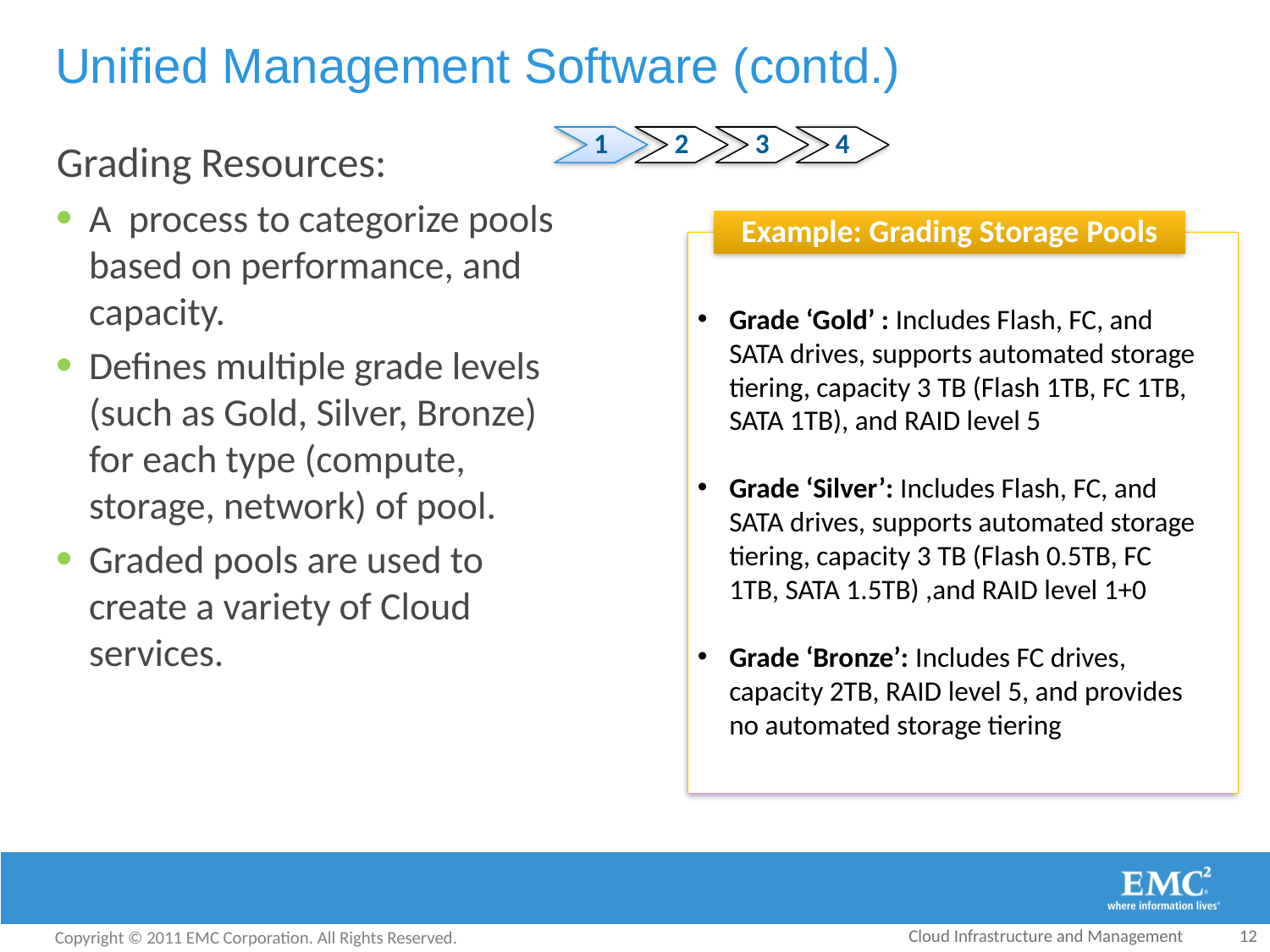

# Unified Management Software (contd.)
1
2
3
4
Grading Resources:
A  process to categorize pools based on performance, and capacity.
Defines multiple grade levels (such as Gold, Silver, Bronze) for each type (compute, storage, network) of pool.
Graded pools are used to create a variety of Cloud services.

Example: Grading Storage Pools

Grade ‘Gold’ : Includes Flash, FC, and SATA drives, supports automated storage tiering, capacity 3 TB (Flash 1TB, FC 1TB, SATA 1TB), and RAID level 5

Grade ‘Silver’: Includes Flash, FC, and SATA drives, supports automated storage tiering, capacity 3 TB (Flash 0.5TB, FC 1TB, SATA 1.5TB) ,and RAID level 1+0

Grade ‘Bronze’: Includes FC drives, capacity 2TB, RAID level 5, and provides no automated storage tiering
Cloud Infrastructure and Management
12